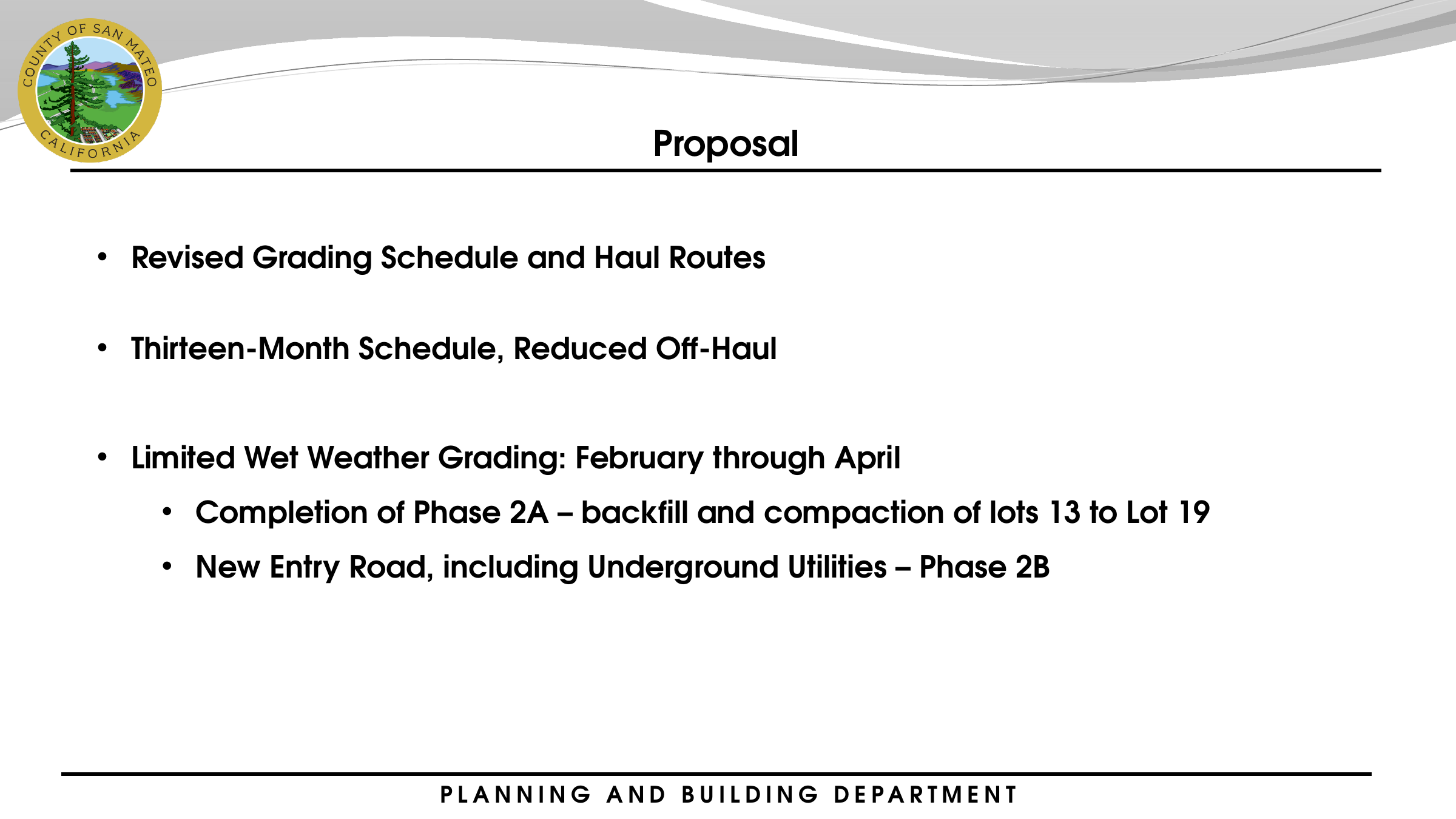

Proposal
Revised Grading Schedule and Haul Routes
Thirteen-Month Schedule, Reduced Off-Haul
Limited Wet Weather Grading: February through April
Completion of Phase 2A – backfill and compaction of lots 13 to Lot 19
New Entry Road, including Underground Utilities – Phase 2B
PLANNING AND BUILDING DEPARTMENT